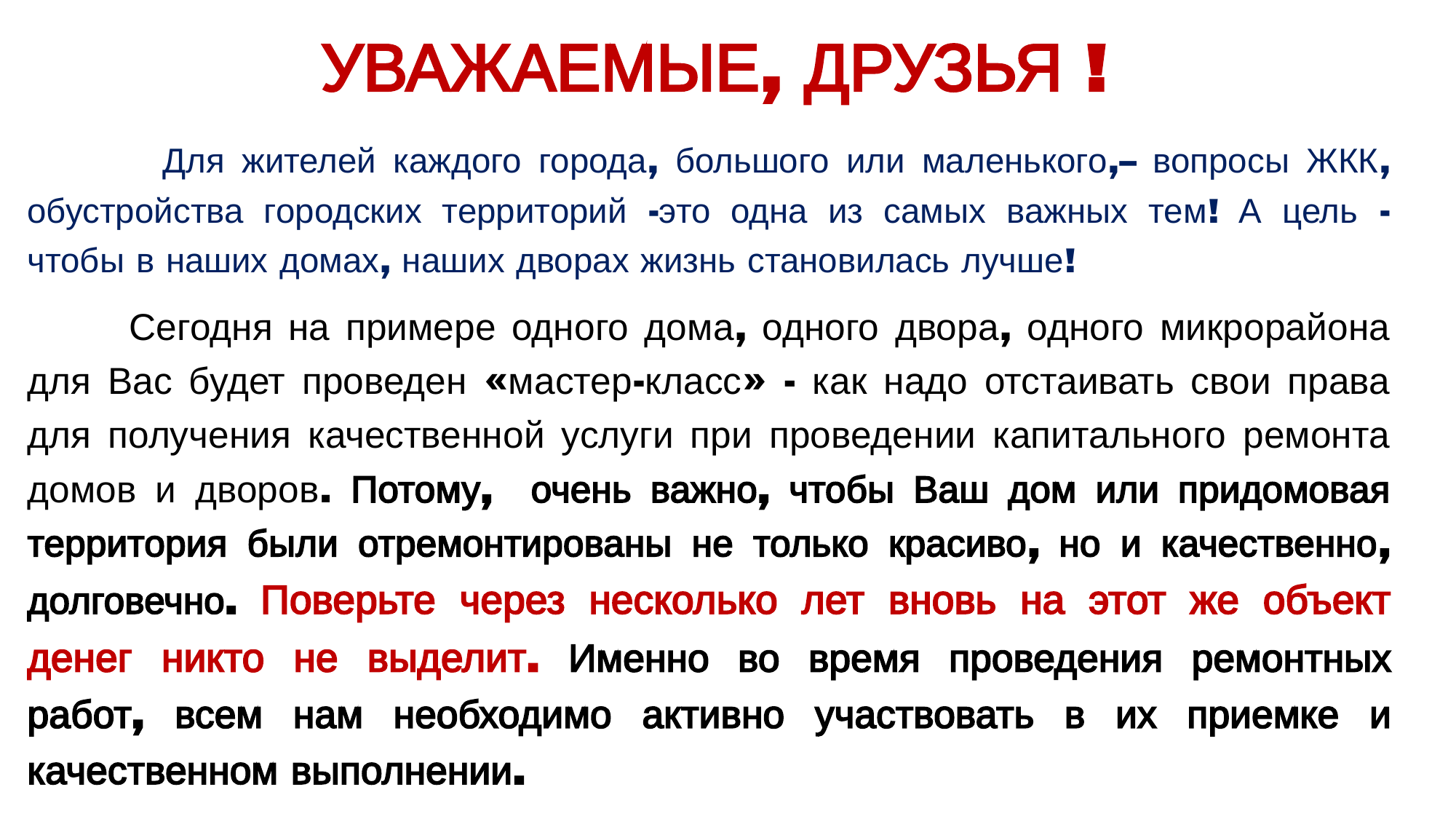

Для жителей каждого города, большого или маленького,– вопросы ЖКК, обустройства городских территорий -это одна из самых важных тем! А цель - чтобы в наших домах, наших дворах жизнь становилась лучше!
       Сегодня на примере одного дома, одного двора, одного микрорайона для Вас будет проведен «мастер-класс» - как надо отстаивать свои права для получения качественной услуги при проведении капитального ремонта домов и дворов. Потому,  очень важно, чтобы Ваш дом или придомовая территория были отремонтированы не только красиво, но и качественно, долговечно. Поверьте через несколько лет вновь на этот же объект денег никто не выделит. Именно во время проведения ремонтных работ, всем нам необходимо активно участвовать в их приемке и качественном выполнении.
УВАЖАЕМЫЕ, ДРУЗЬЯ !